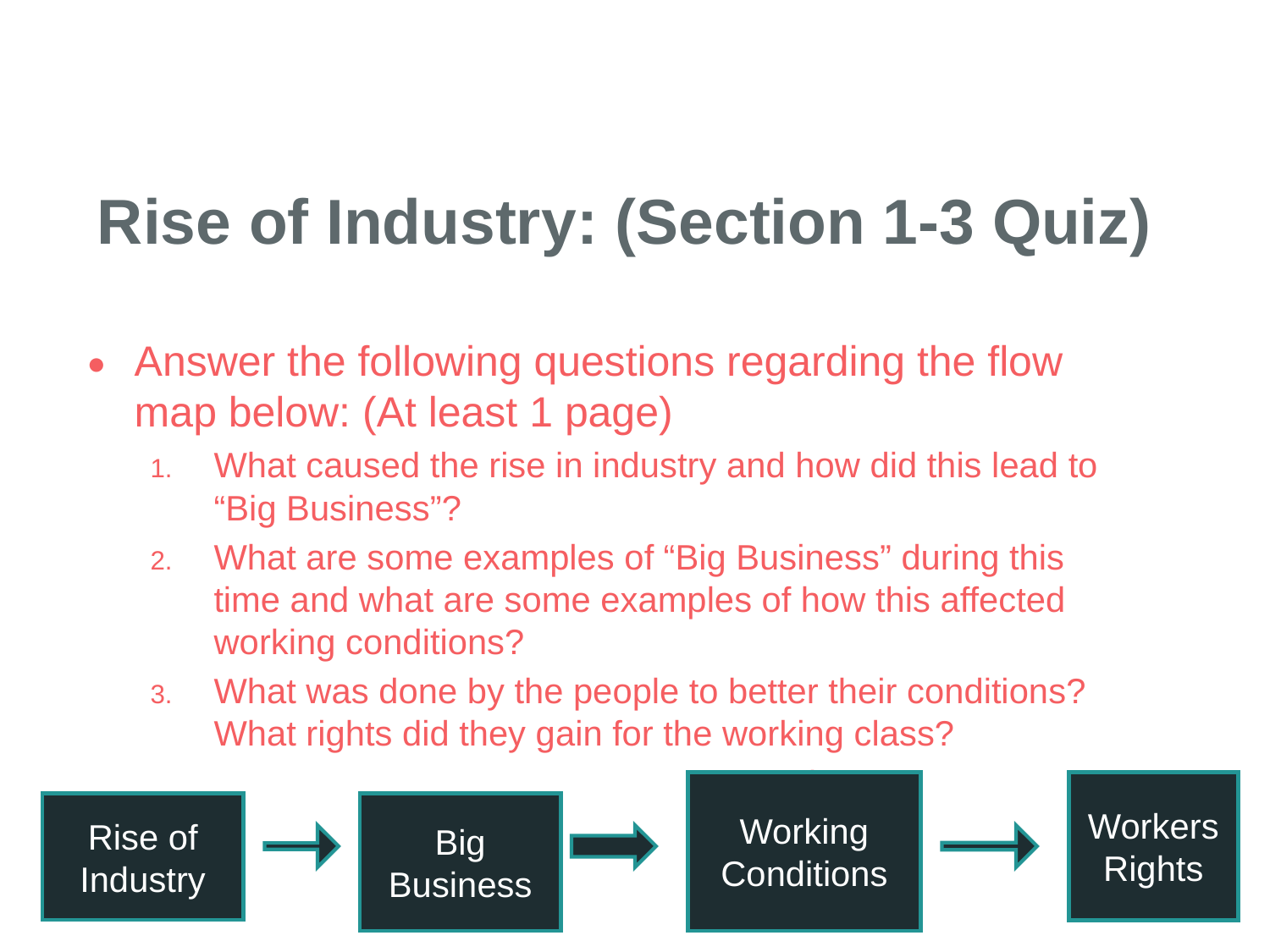

# Rise of Industry: (Section 1-3 Quiz)
Answer the following questions regarding the flow map below: (At least 1 page)
What caused the rise in industry and how did this lead to “Big Business”?
What are some examples of “Big Business” during this time and what are some examples of how this affected working conditions?
What was done by the people to better their conditions? What rights did they gain for the working class?
                                                                   (

Working Conditions
Workers Rights
Rise of Industry
Big Business